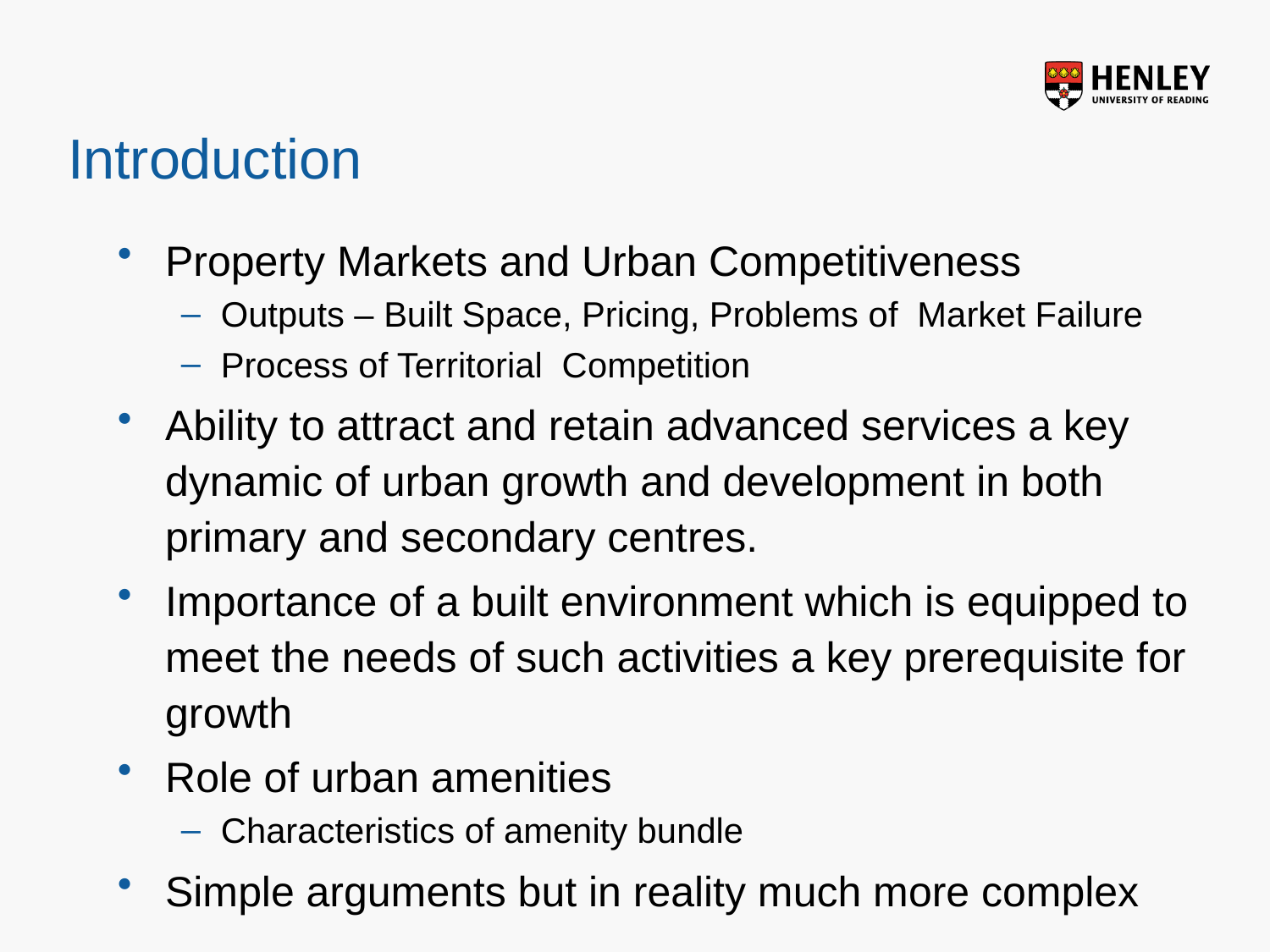

# Introduction
Property Markets and Urban Competitiveness
Outputs – Built Space, Pricing, Problems of  Market Failure
Process of Territorial  Competition
Ability to attract and retain advanced services a key dynamic of urban growth and development in both primary and secondary centres.
Importance of a built environment which is equipped to meet the needs of such activities a key prerequisite for growth
Role of urban amenities
Characteristics of amenity bundle
Simple arguments but in reality much more complex